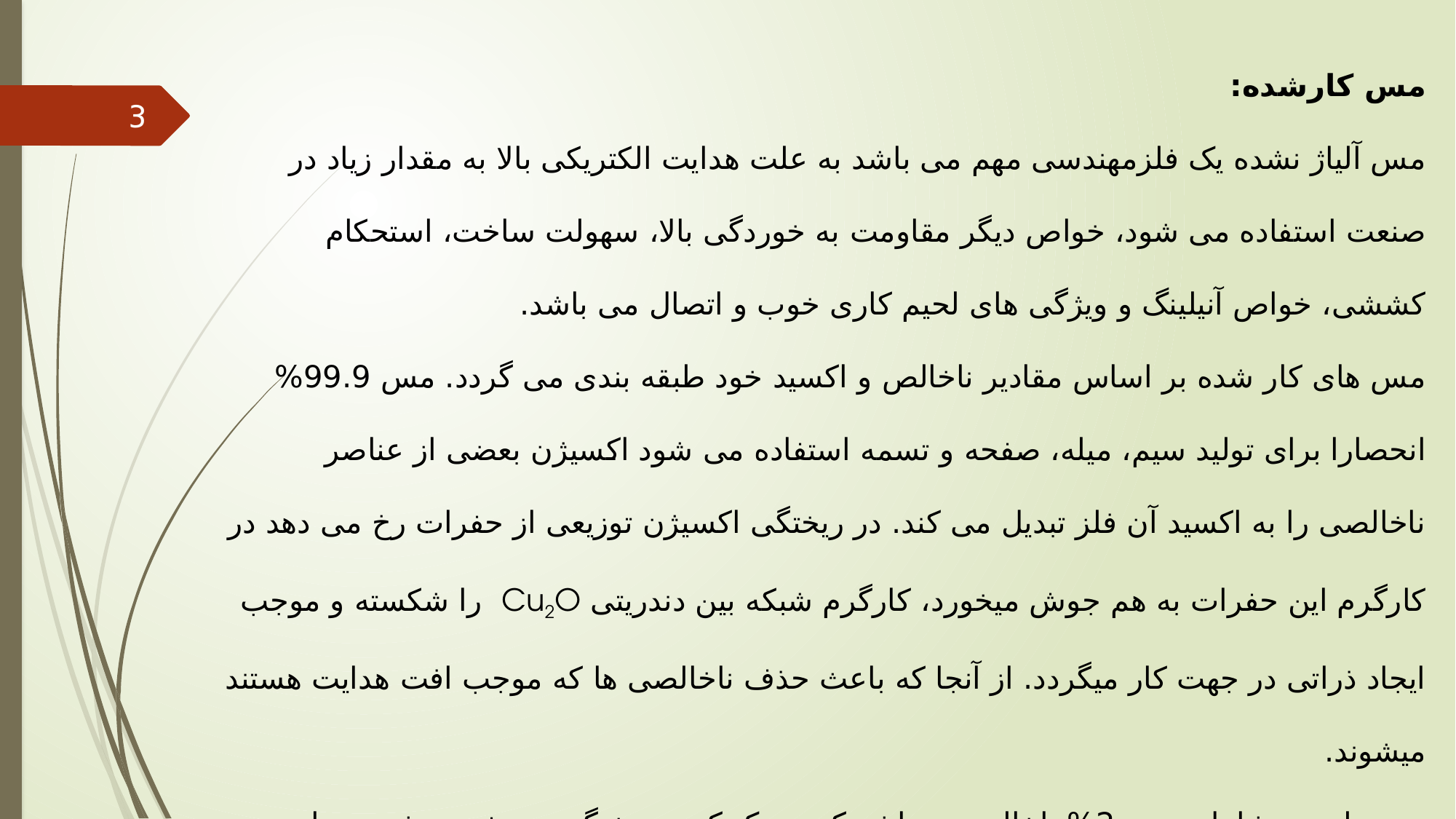

مس کارشده:
مس آلیاژ نشده یک فلزمهندسی مهم می باشد به علت هدایت الکتریکی بالا به مقدار زیاد در صنعت استفاده می شود، خواص دیگر مقاومت به خوردگی بالا، سهولت ساخت، استحکام کششی، خواص آنیلینگ و ویژگی های لحیم کاری خوب و اتصال می باشد.
مس های کار شده بر اساس مقادیر ناخالص و اکسید خود طبقه بندی می گردد. مس 99.9% انحصارا برای تولید سیم، میله، صفحه و تسمه استفاده می شود اکسیژن بعضی از عناصر ناخالصی را به اکسید آن فلز تبدیل می کند. در ریختگی اکسیژن توزیعی از حفرات رخ می دهد در کارگرم این حفرات به هم جوش میخورد، کارگرم شبکه بین دندریتی Cu2O  را شکسته و موجب ایجاد ذراتی در جهت کار میگردد. از آنجا که باعث حذف ناخالصی ها که موجب افت هدایت هستند میشوند.
مس بلیستر شامل حدود 2% ناخالصی میباشد که در یک کوره ریختگری تصفیه میشود در این واکنش بیشتر ناخالصی ها در مس اکسید شده و به صورت سرباره کنار زده میشوند همزمان مس هم اکسید میشود.

3